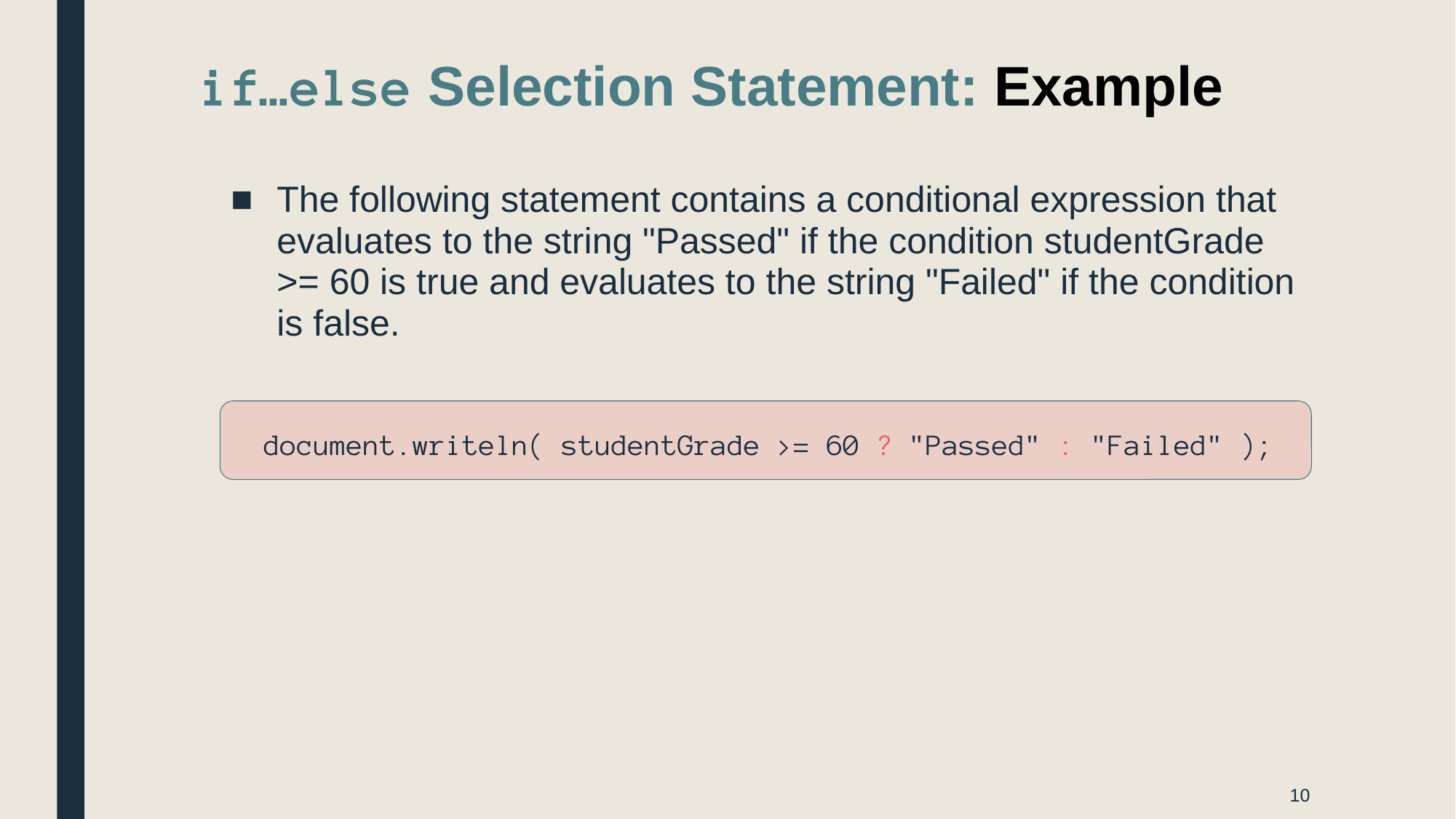

# if…else Selection Statement: Example
The following statement contains a conditional expression that evaluates to the string "Passed" if the condition studentGrade >= 60 is true and evaluates to the string "Failed" if the condition is false.

  document.writeln( studentGrade >= 60 ? "Passed" : "Failed" );

10